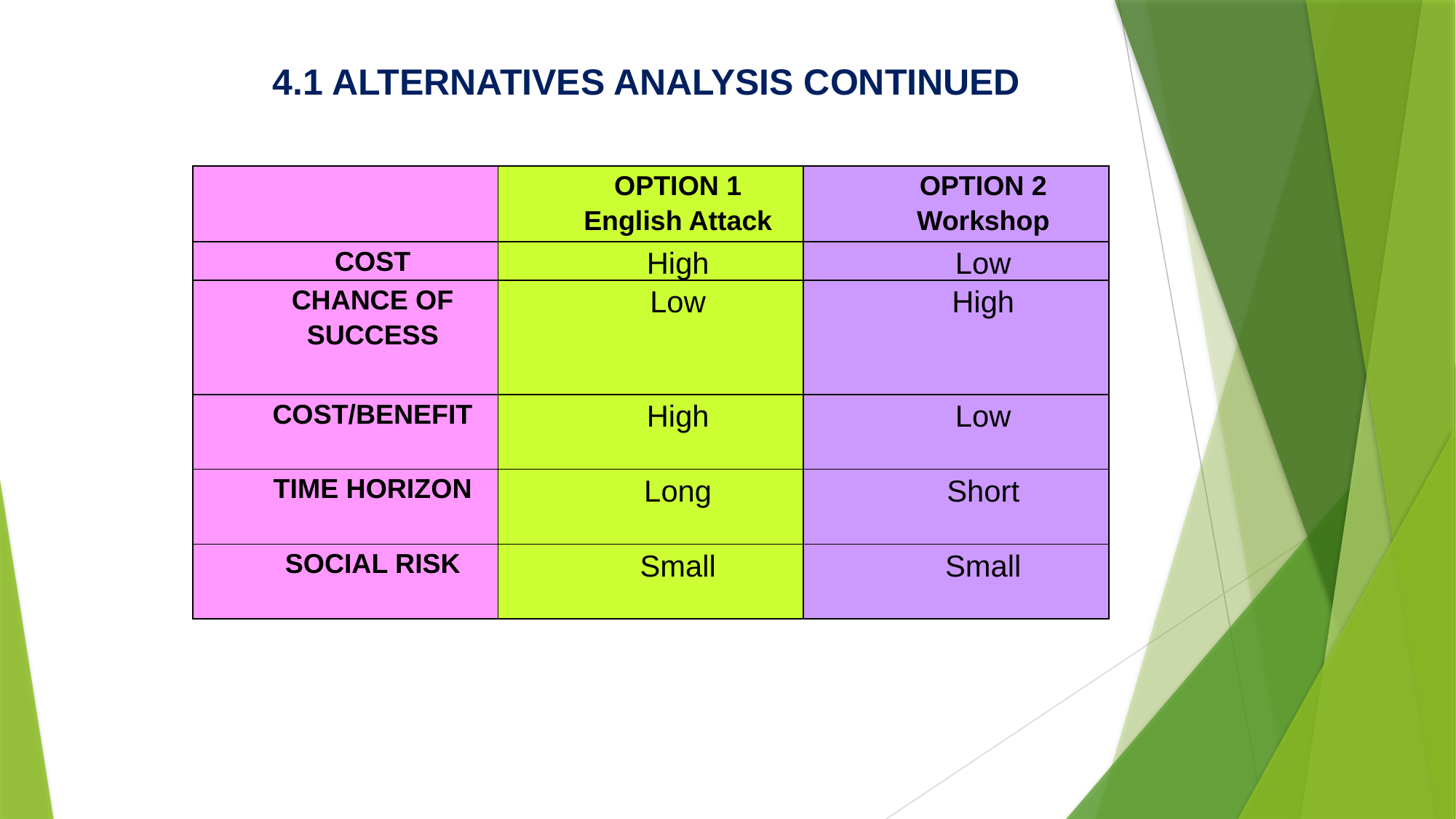

# 4.1 ALTERNATIVES ANALYSIS CONTINUED

|  | OPTION 1 English Attack | OPTION 2 Workshop |
| --- | --- | --- |
| COST | High | Low |
| CHANCE OF SUCCESS | Low | High |
| COST/BENEFIT | High | Low |
| TIME HORIZON | Long | Short |
| SOCIAL RISK | Small | Small |